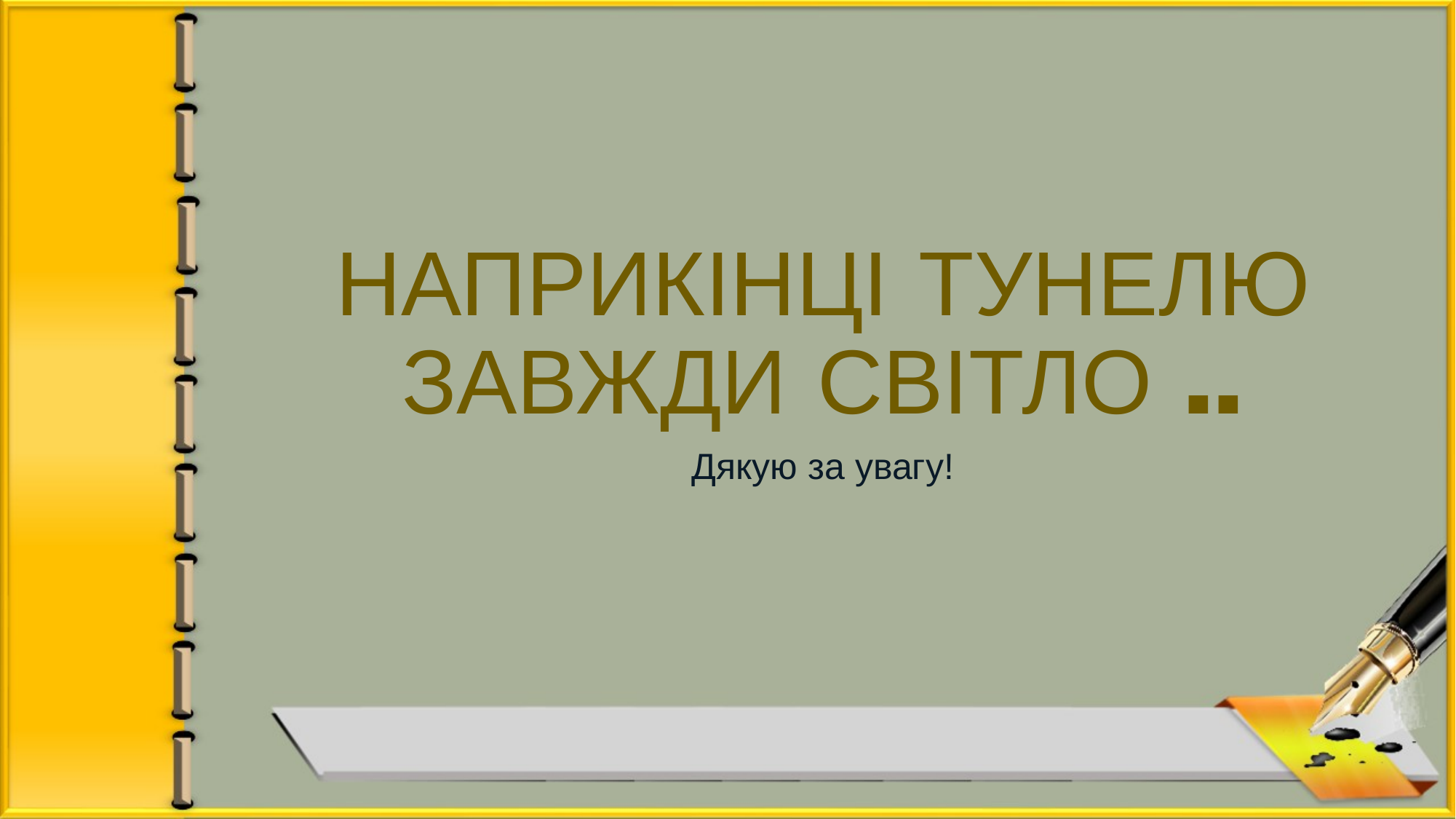

# НАПРИКІНЦІ ТУНЕЛЮ ЗАВЖДИ СВІТЛО ..
Дякую за увагу!